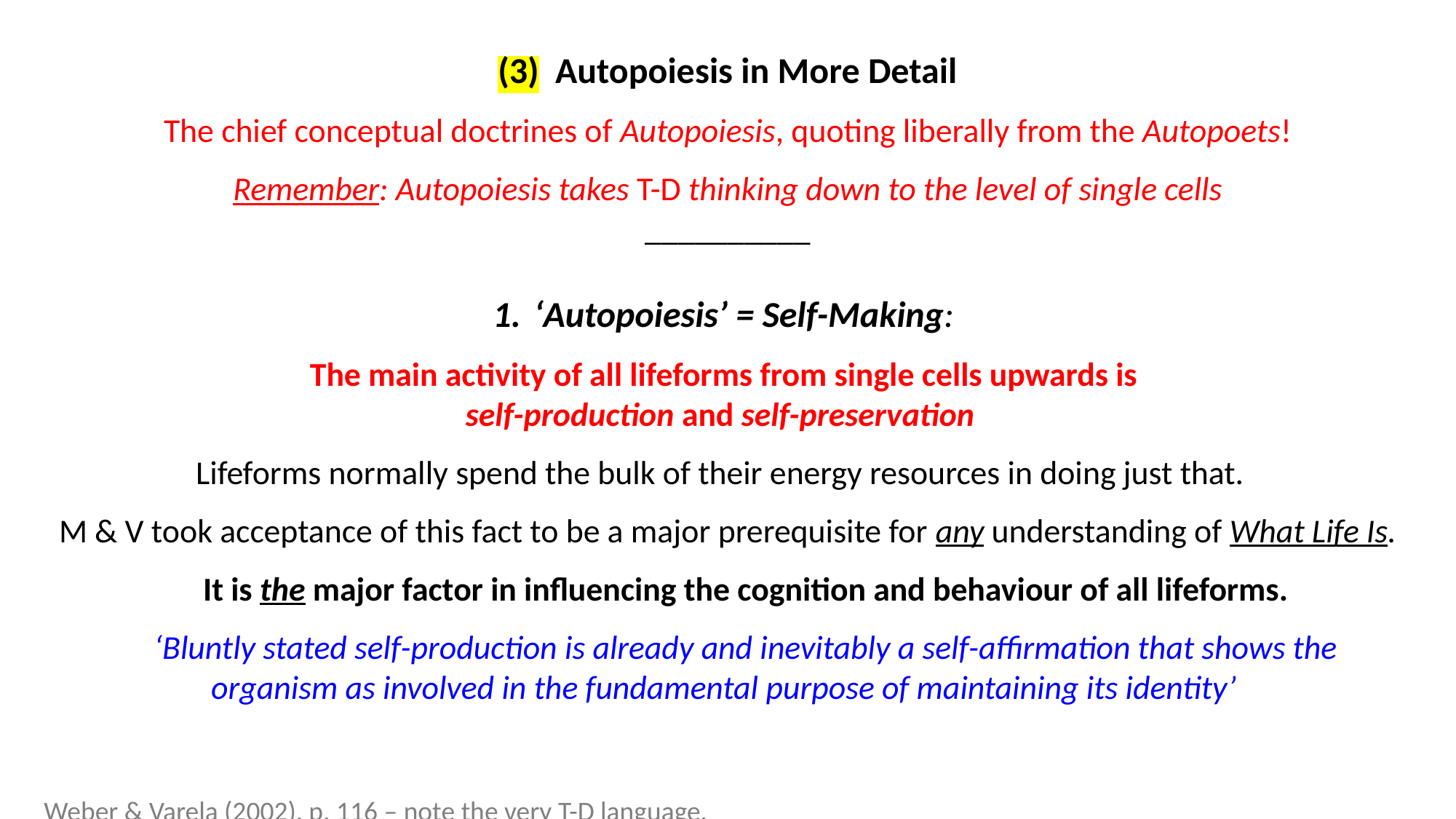

(3)  Autopoiesis in More Detail
The chief conceptual doctrines of Autopoiesis, quoting liberally from the Autopoets!
Remember: Autopoiesis takes T-D thinking down to the level of single cells
__________

‘Autopoiesis’ = Self-Making:
The main activity of all lifeforms from single cells upwards is
self-production and self-preservation
Lifeforms normally spend the bulk of their energy resources in doing just that.
M & V took acceptance of this fact to be a major prerequisite for any understanding of What Life Is.
It is the major factor in influencing the cognition and behaviour of all lifeforms.
‘Bluntly stated self-production is already and inevitably a self-affirmation that shows the
organism as involved in the fundamental purpose of maintaining its identity’
				Weber & Varela (2002), p. 116 – note the very T-D language.